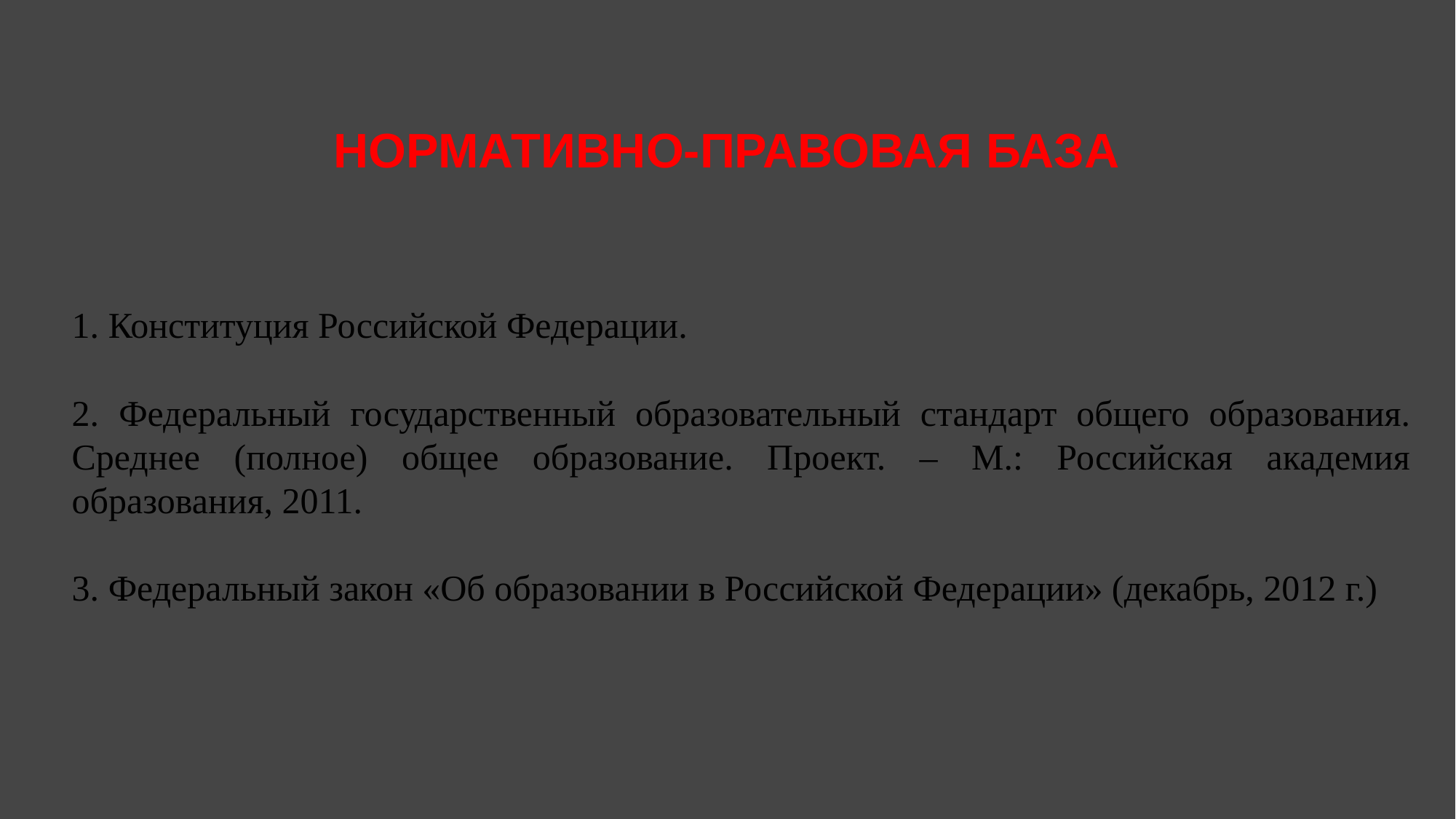

# Нормативно-правовая база
1. Конституция Российской Федерации.

2. Федеральный государственный образовательный стандарт общего образования. Среднее (полное) общее образование. Проект. – М.: Российская академия образования, 2011.

3. Федеральный закон «Об образовании в Российской Федерации» (декабрь, 2012 г.)